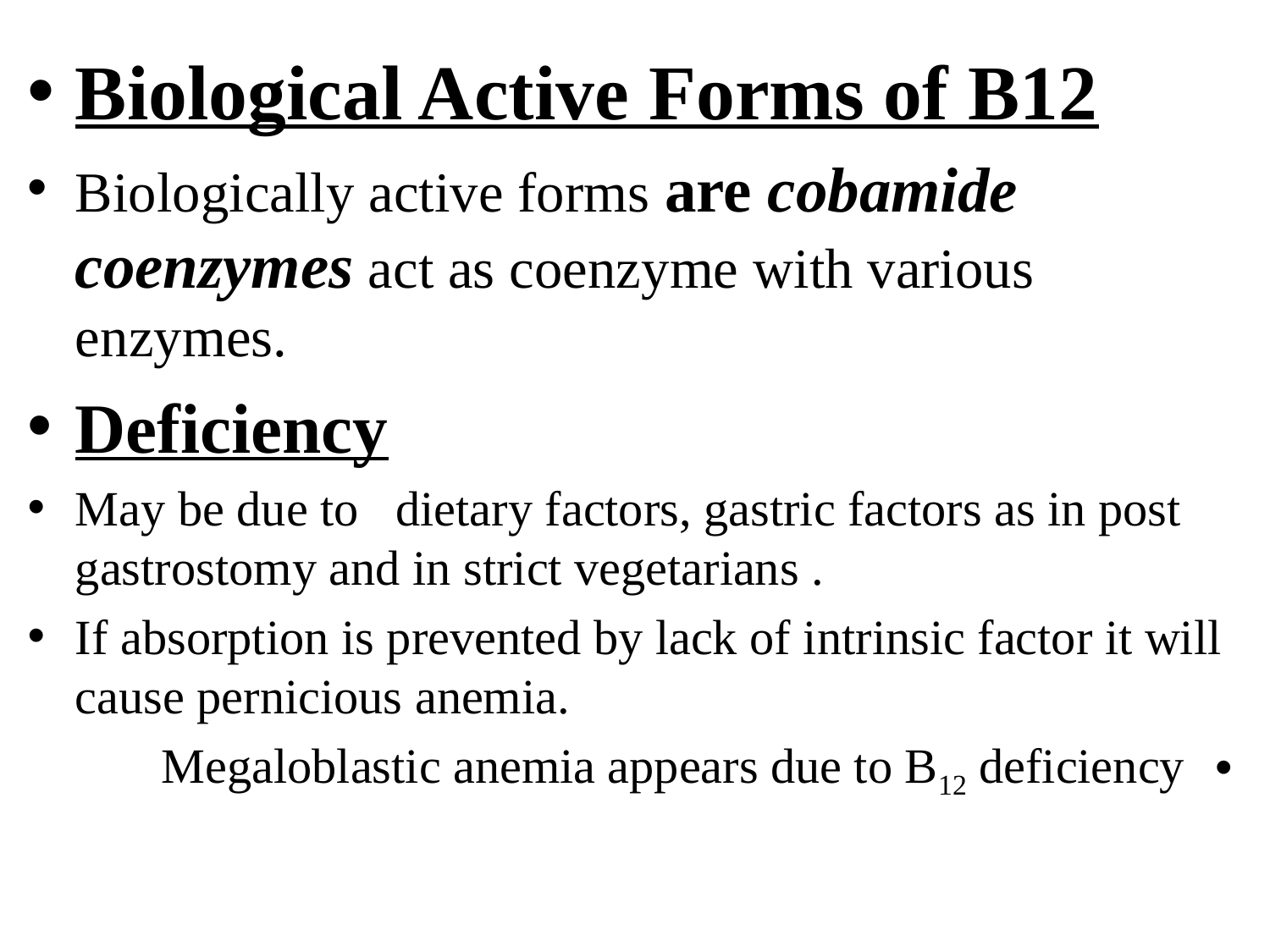

Biological Active Forms of B12
Biologically active forms are cobamide coenzymes act as coenzyme with various enzymes.
Deficiency
May be due to   dietary factors, gastric factors as in post gastrostomy and in strict vegetarians .
If absorption is prevented by lack of intrinsic factor it will cause pernicious anemia.
Megaloblastic anemia appears due to B12 deficiency
#